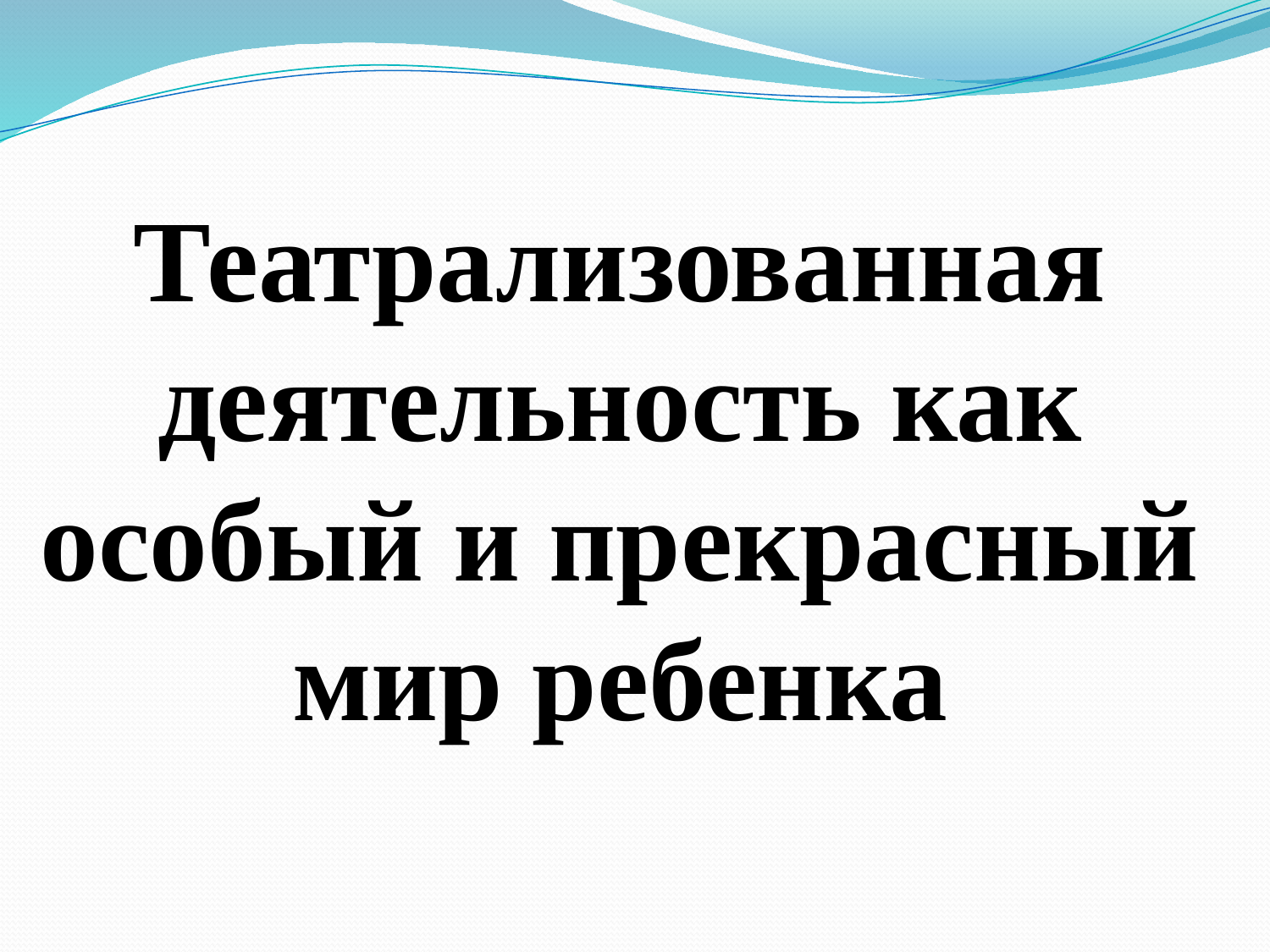

# Театрализованная деятельность как особый и прекрасный мир ребенка